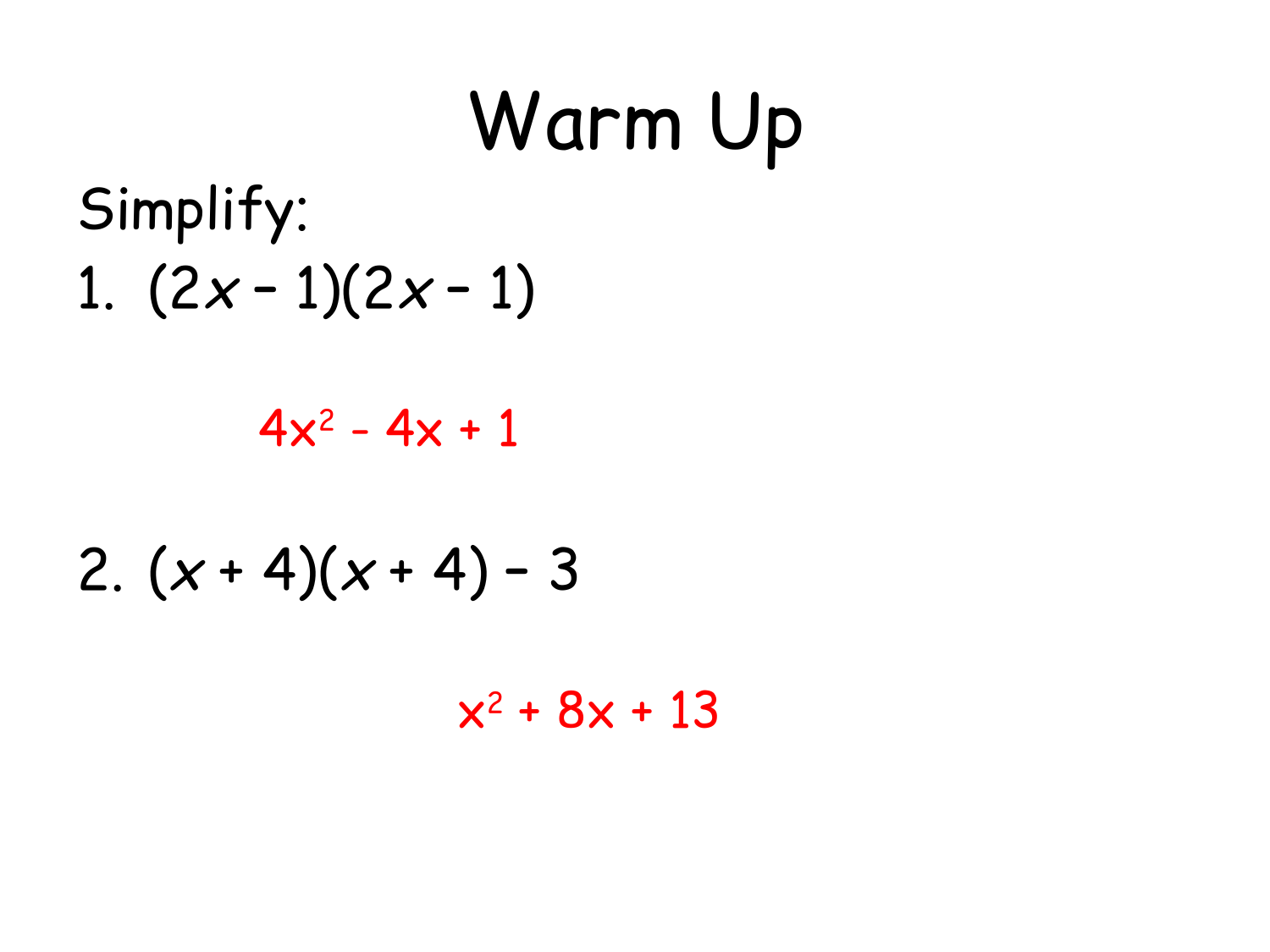

# Warm Up
Simplify:
(2x – 1)(2x – 1)

	4x2 - 4x + 1

(x + 4)(x + 4) – 3

			x2 + 8x + 13